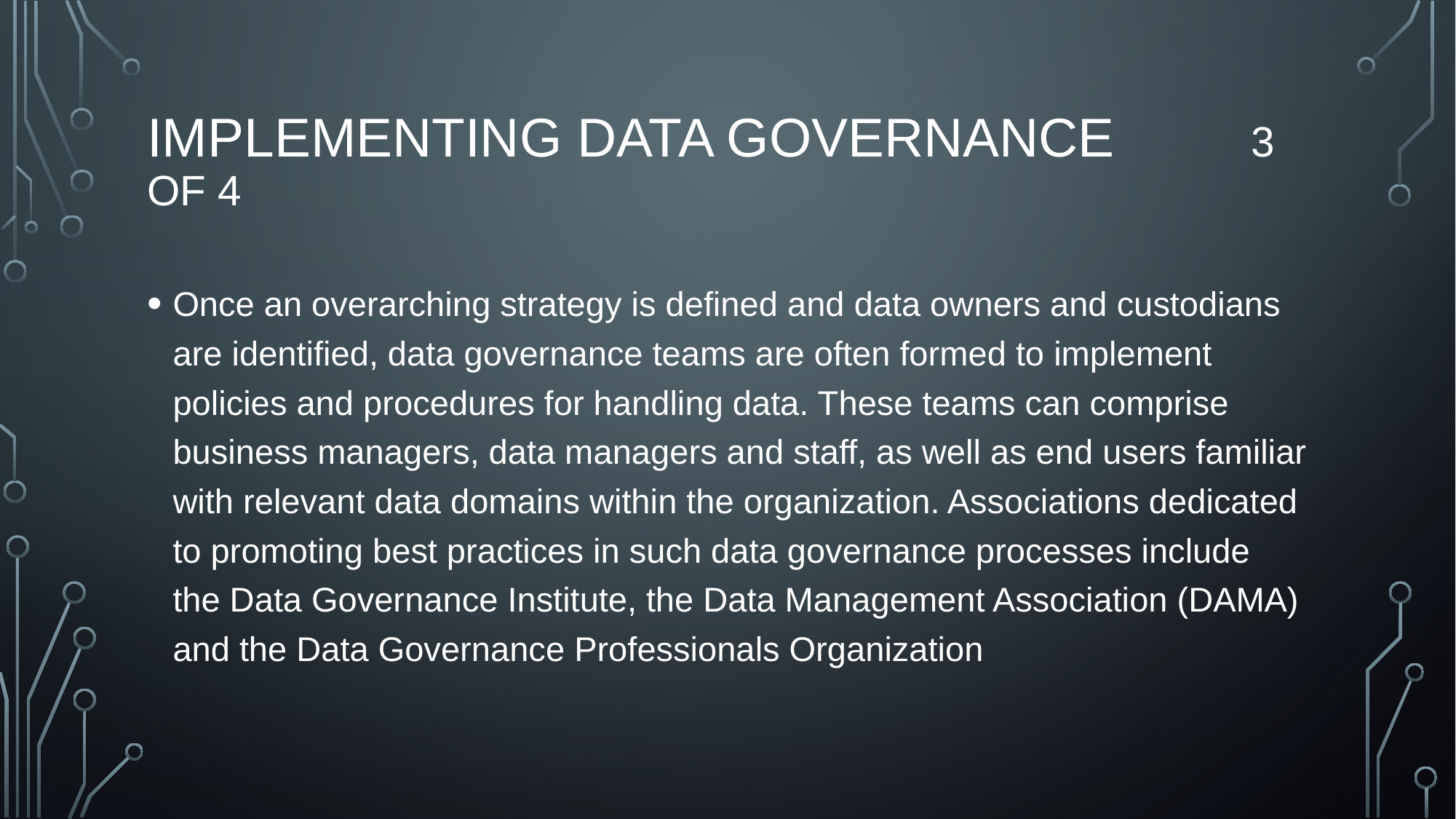

# Implementing Data Governance         3 of 4
Once an overarching strategy is defined and data owners and custodians are identified, data governance teams are often formed to implement policies and procedures for handling data. These teams can comprise business managers, data managers and staff, as well as end users familiar with relevant data domains within the organization. Associations dedicated to promoting best practices in such data governance processes include the Data Governance Institute, the Data Management Association (DAMA) and the Data Governance Professionals Organization